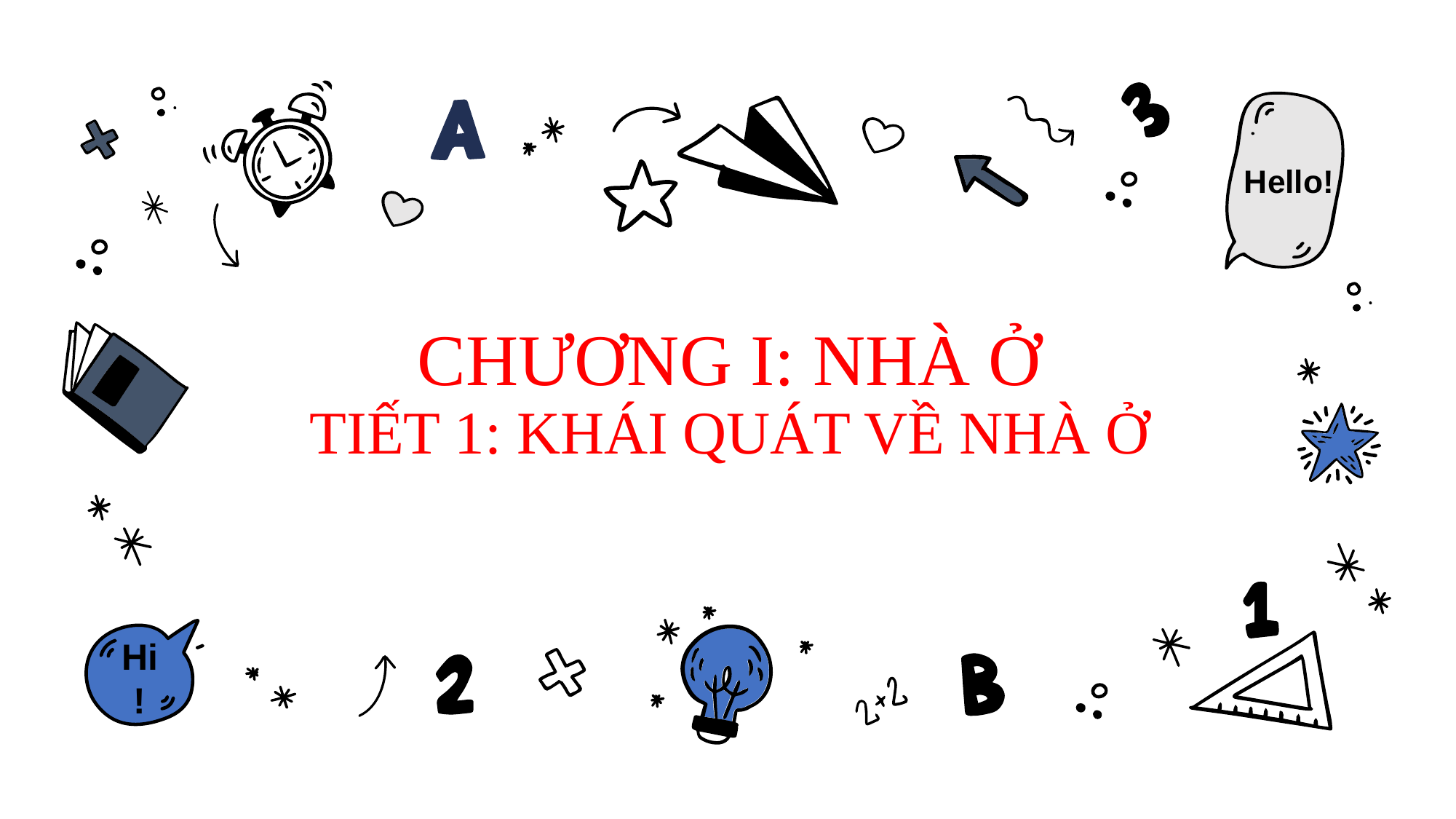

Hello!

# CHƯƠNG I: NHÀ Ở TIẾT 1: KHÁI QUÁT VỀ NHÀ Ở

Hi!